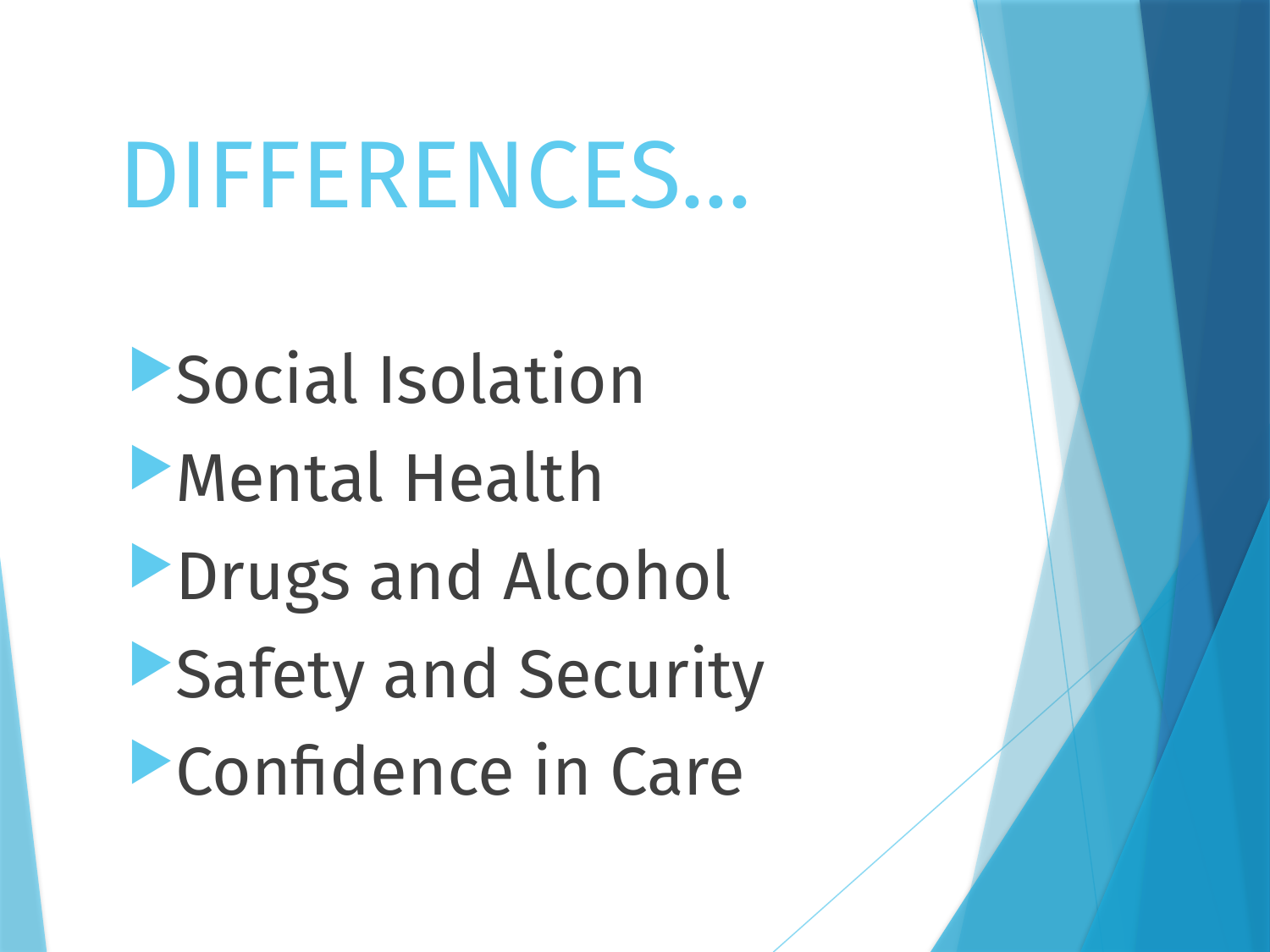

DIFFERENCES…

Social Isolation
Mental Health
Drugs and Alcohol
Safety and Security
Confidence in Care